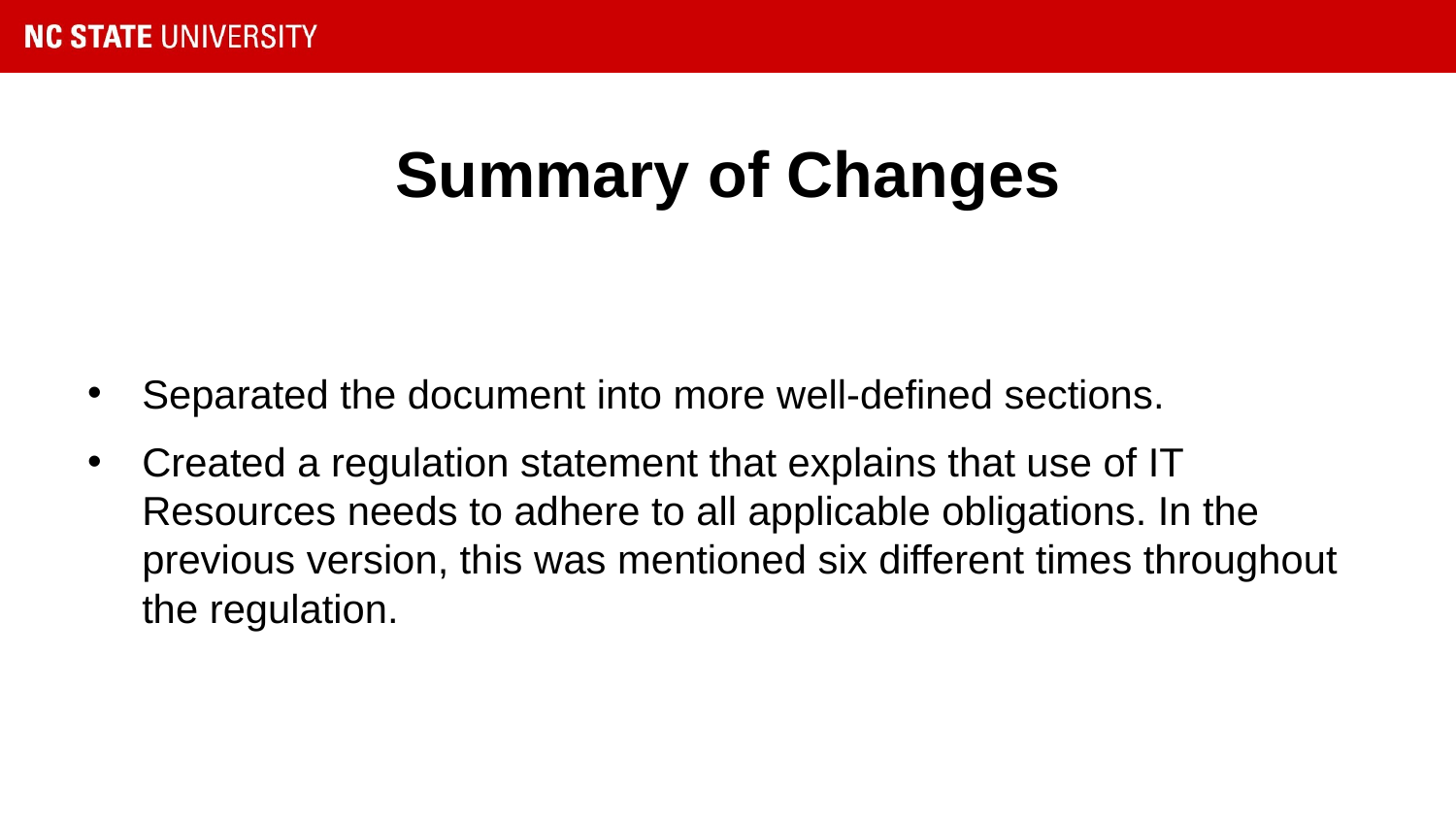

# Summary of Changes
Separated the document into more well-defined sections.
Created a regulation statement that explains that use of IT Resources needs to adhere to all applicable obligations. In the previous version, this was mentioned six different times throughout the regulation.